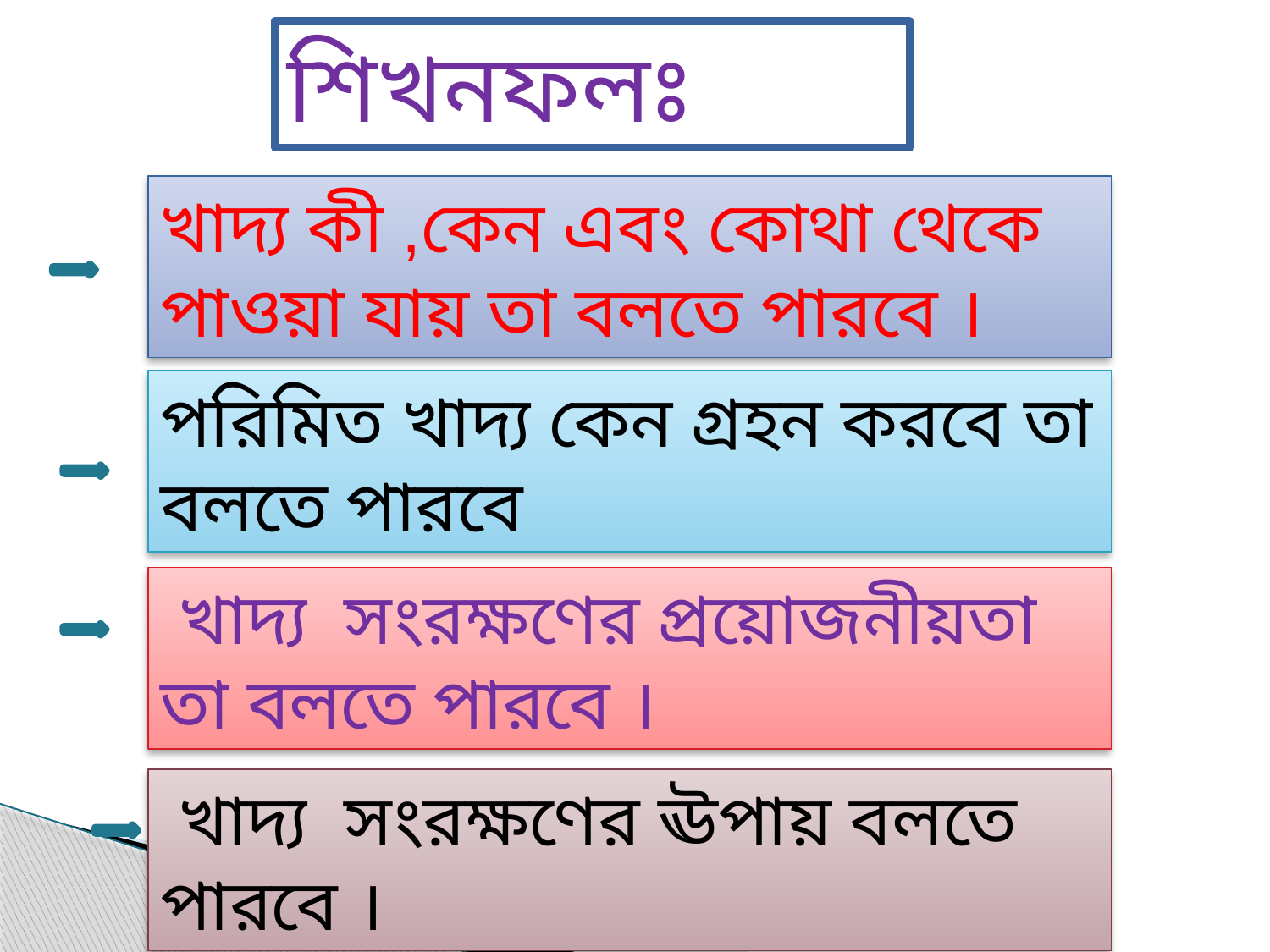

শিখনফলঃ
খাদ্য কী ,কেন এবং কোথা থেকে পাওয়া যায় তা বলতে পারবে ।

পরিমিত খাদ্য কেন গ্রহন করবে তা বলতে পারবে

 খাদ্য  সংরক্ষণের প্রয়োজনীয়তা তা বলতে পারবে ।

 খাদ্য  সংরক্ষণের ঊপায় বলতে পারবে ।